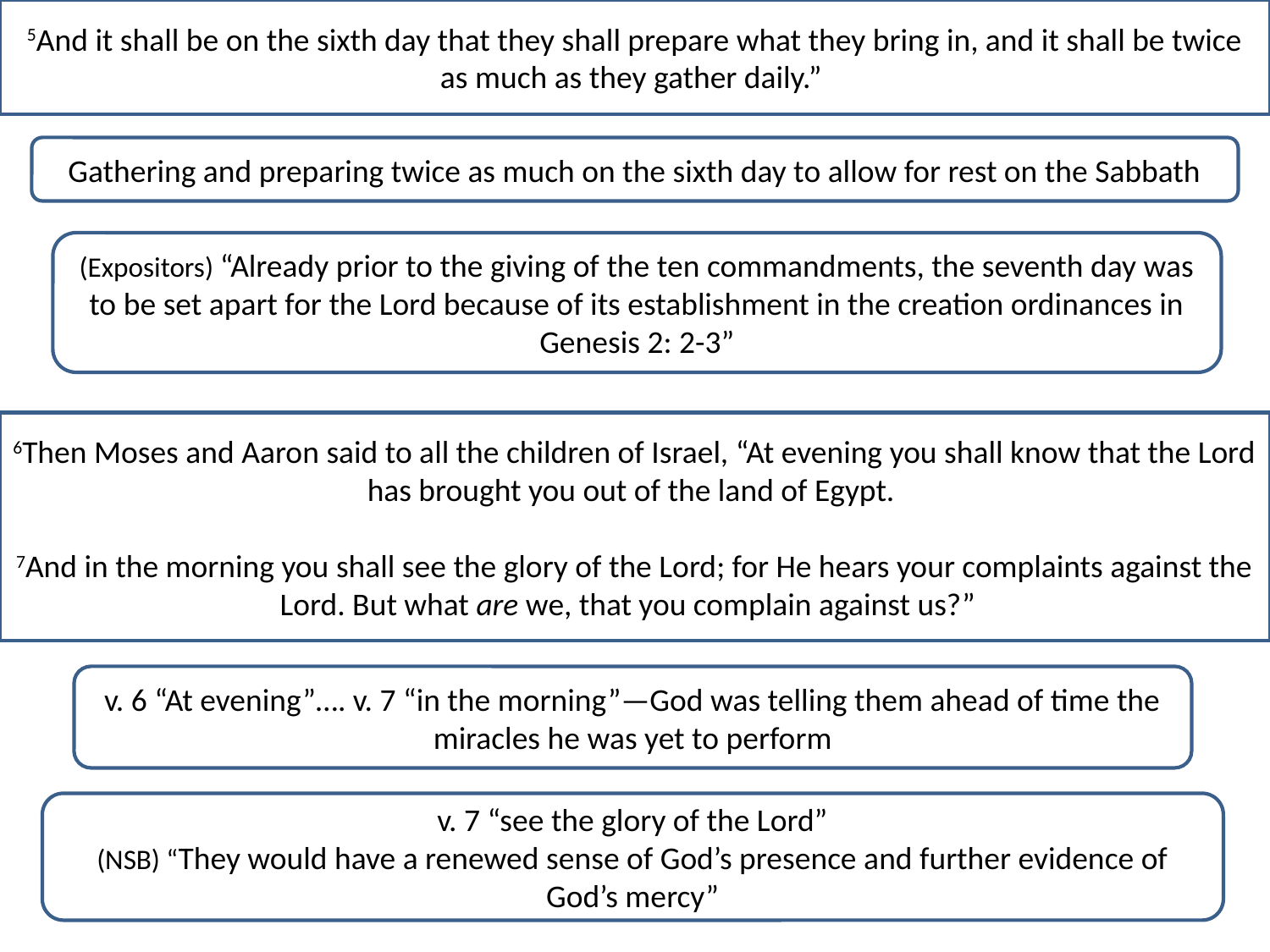

5And it shall be on the sixth day that they shall prepare what they bring in, and it shall be twice as much as they gather daily.”
Gathering and preparing twice as much on the sixth day to allow for rest on the Sabbath
(Expositors) “Already prior to the giving of the ten commandments, the seventh day was to be set apart for the Lord because of its establishment in the creation ordinances in Genesis 2: 2-3”
6Then Moses and Aaron said to all the children of Israel, “At evening you shall know that the Lord has brought you out of the land of Egypt.
7And in the morning you shall see the glory of the Lord; for He hears your complaints against the Lord. But what are we, that you complain against us?”
v. 6 “At evening”…. v. 7 “in the morning”—God was telling them ahead of time the miracles he was yet to perform
v. 7 “see the glory of the Lord”
(NSB) “They would have a renewed sense of God’s presence and further evidence of God’s mercy”